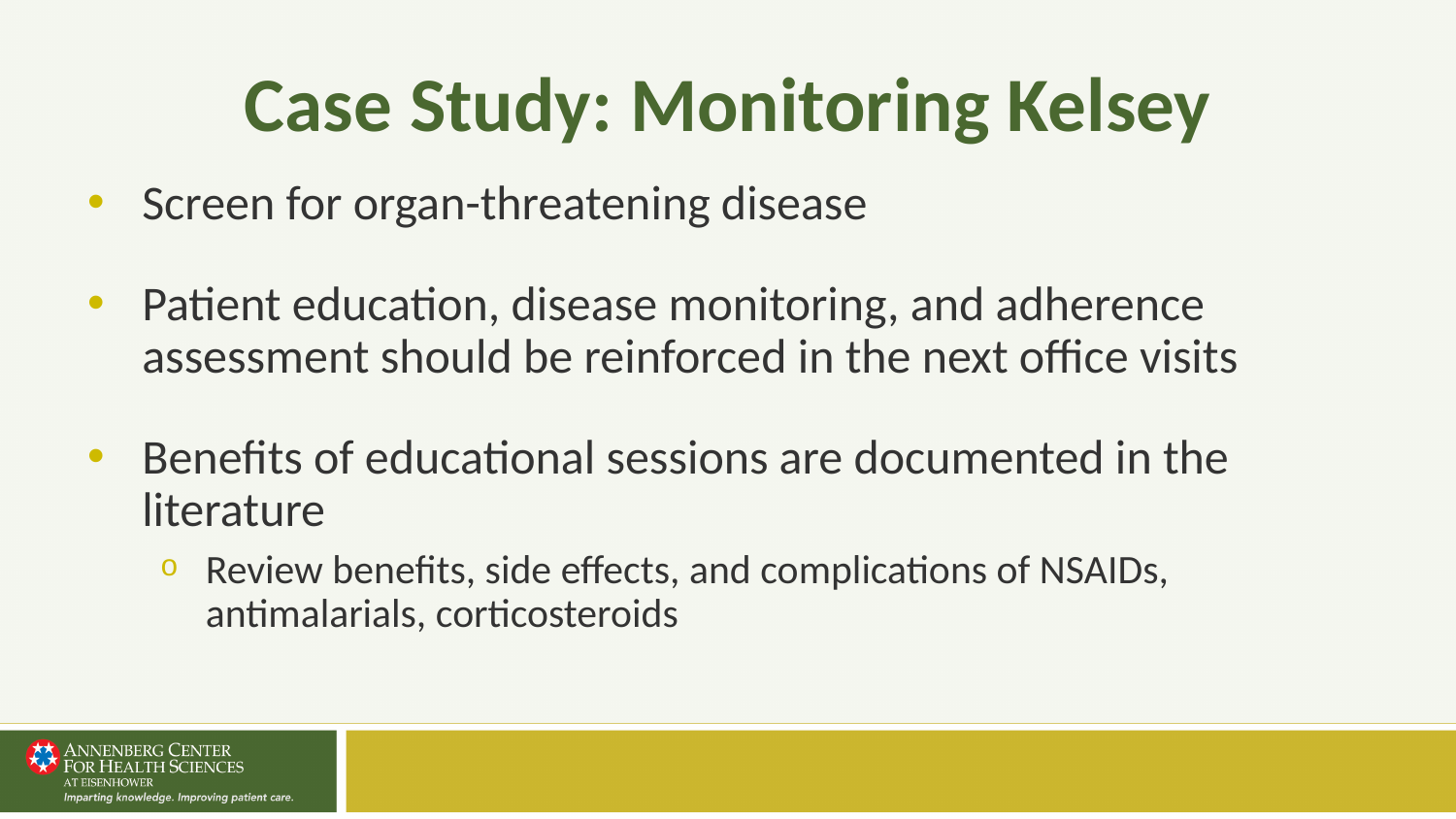

# Case Study: Monitoring Kelsey
Screen for organ-threatening disease
Patient education, disease monitoring, and adherence assessment should be reinforced in the next office visits
Benefits of educational sessions are documented in the literature
Review benefits, side effects, and complications of NSAIDs, antimalarials, corticosteroids